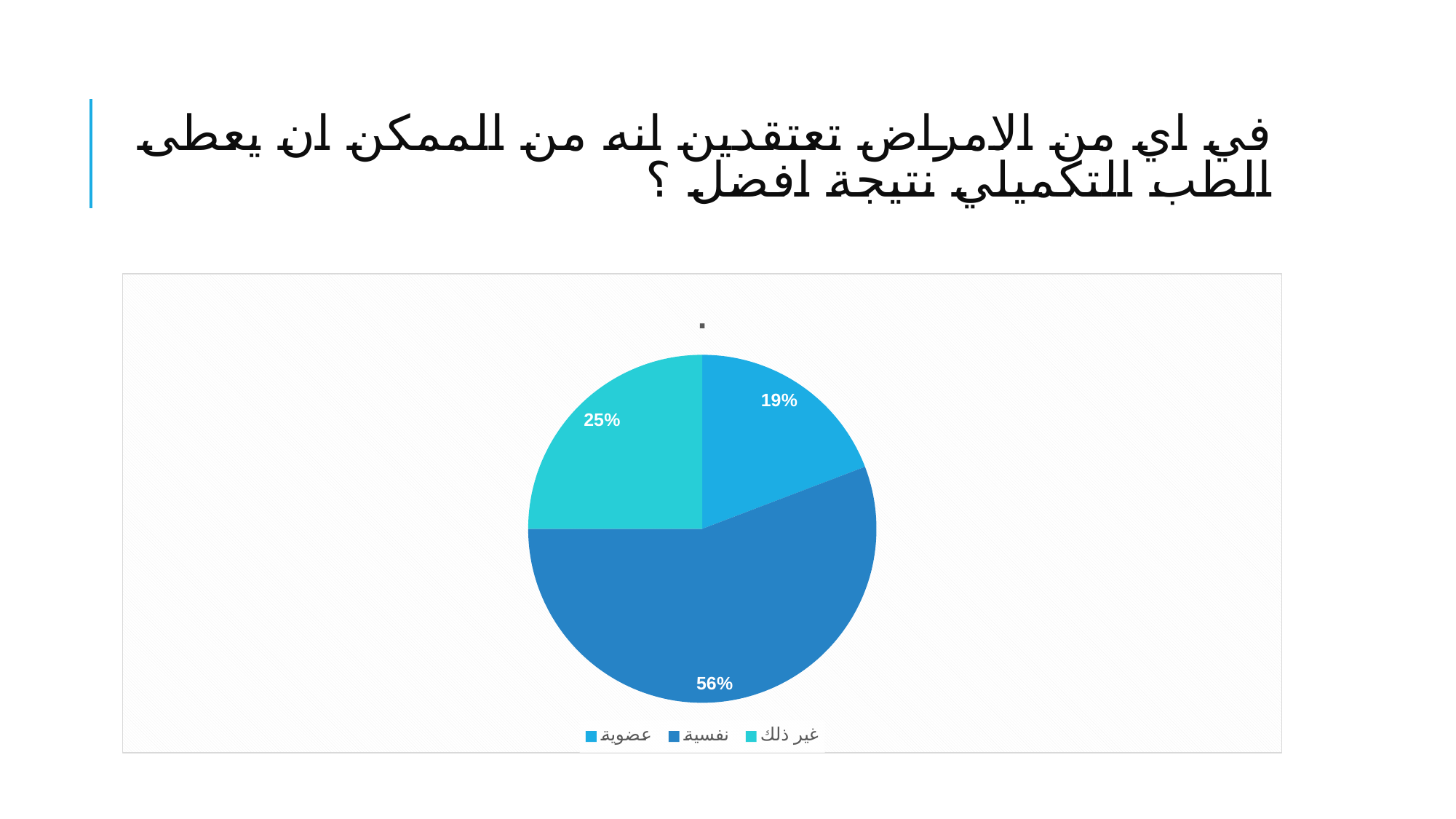

# في اي من الامراض تعتقدين انه من الممكن ان يعطى الطب التكميلي نتيجة افضل ؟

### Chart:

| Category | . |
|---|---|
| عضوية  | 0.192 |
| نفسية  | 0.558 |
| غير ذلك | 0.25 |